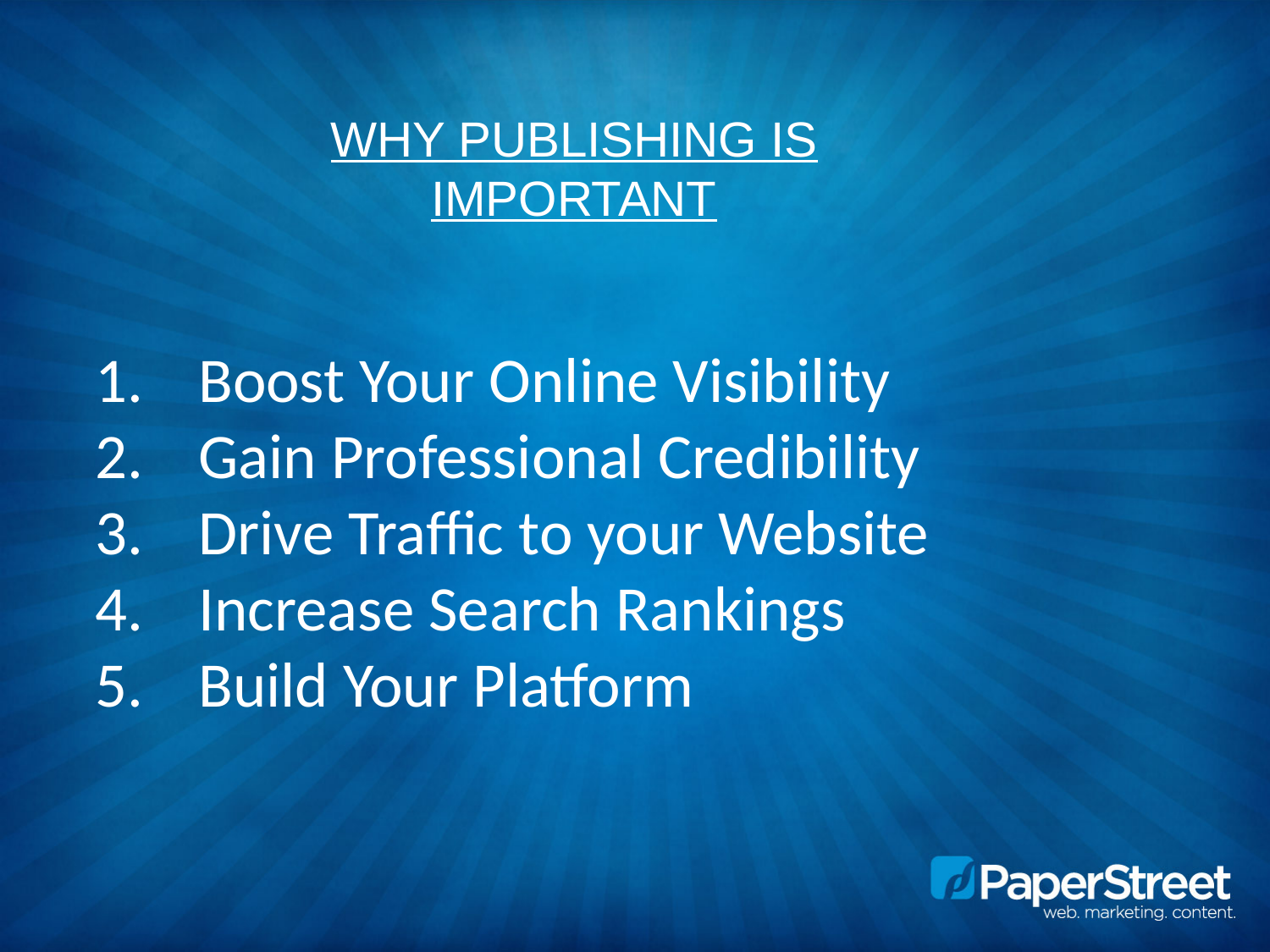

Why publishing is important
Boost Your Online Visibility
Gain Professional Credibility
Drive Traffic to your Website
Increase Search Rankings
Build Your Platform